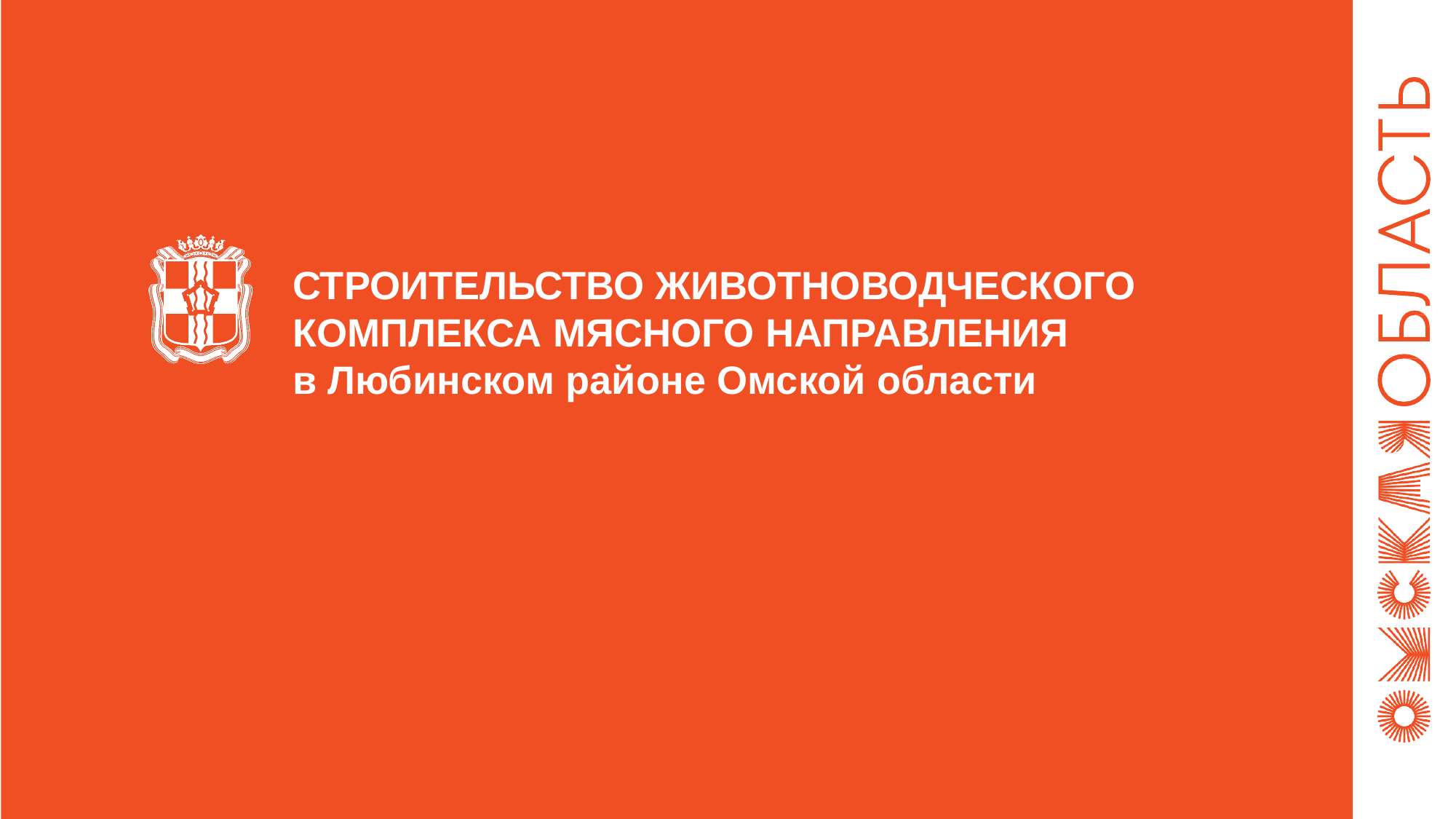

СТРОИТЕЛЬСТВО ЖИВОТНОВОДЧЕСКОГО КОМПЛЕКСА МЯСНОГО НАПРАВЛЕНИЯ
в Любинском районе Омской области